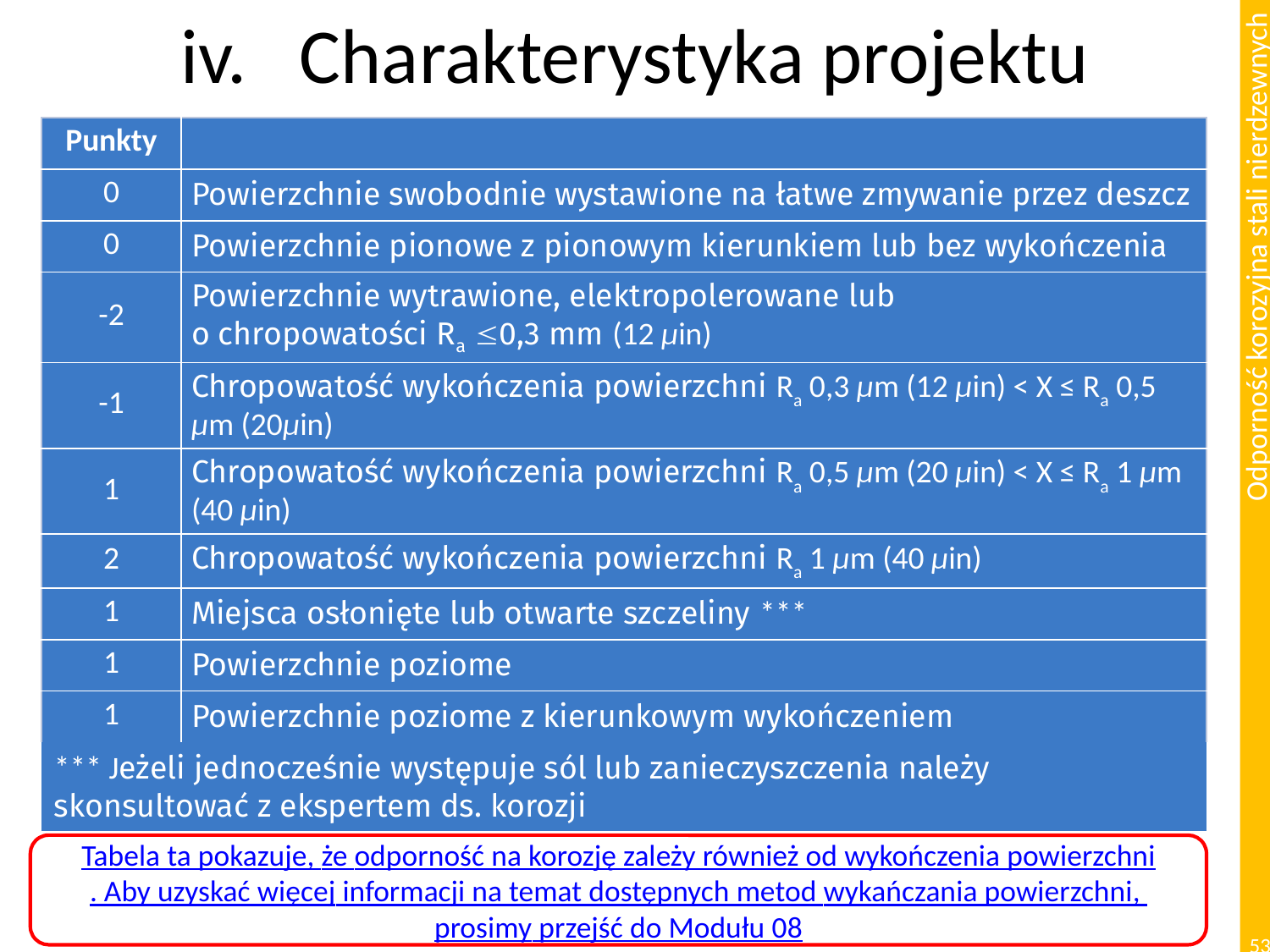

# Charakterystyka projektu
| Punkty |  |
| --- | --- |
| 0 | Powierzchnie swobodnie wystawione na łatwe zmywanie przez deszcz |
| 0 | Powierzchnie pionowe z pionowym kierunkiem lub bez wykończenia |
| -2 | Powierzchnie wytrawione, elektropolerowane lub o chropowatości Ra ≤0,3 mm (12 µin) |
| -1 | Chropowatość wykończenia powierzchni Ra 0,3 µm (12 µin) < X ≤ Ra 0,5 µm (20µin) |
| 1 | Chropowatość wykończenia powierzchni Ra 0,5 µm (20 µin) < X ≤ Ra 1 µm (40 µin) |
| 2 | Chropowatość wykończenia powierzchni Ra 1 µm (40 µin) |
| 1 | Miejsca osłonięte lub otwarte szczeliny \*\*\* |
| 1 | Powierzchnie poziome |
| 1 | Powierzchnie poziome z kierunkowym wykończeniem |
| \*\*\* Jeżeli jednocześnie występuje sól lub zanieczyszczenia należy skonsultować z ekspertem ds. korozji |  |
Tabela ta pokazuje, że odporność na korozję zależy również od wykończenia powierzchni. Aby uzyskać więcej informacji na temat dostępnych metod wykańczania powierzchni, prosimy przejść do Modułu 08
53